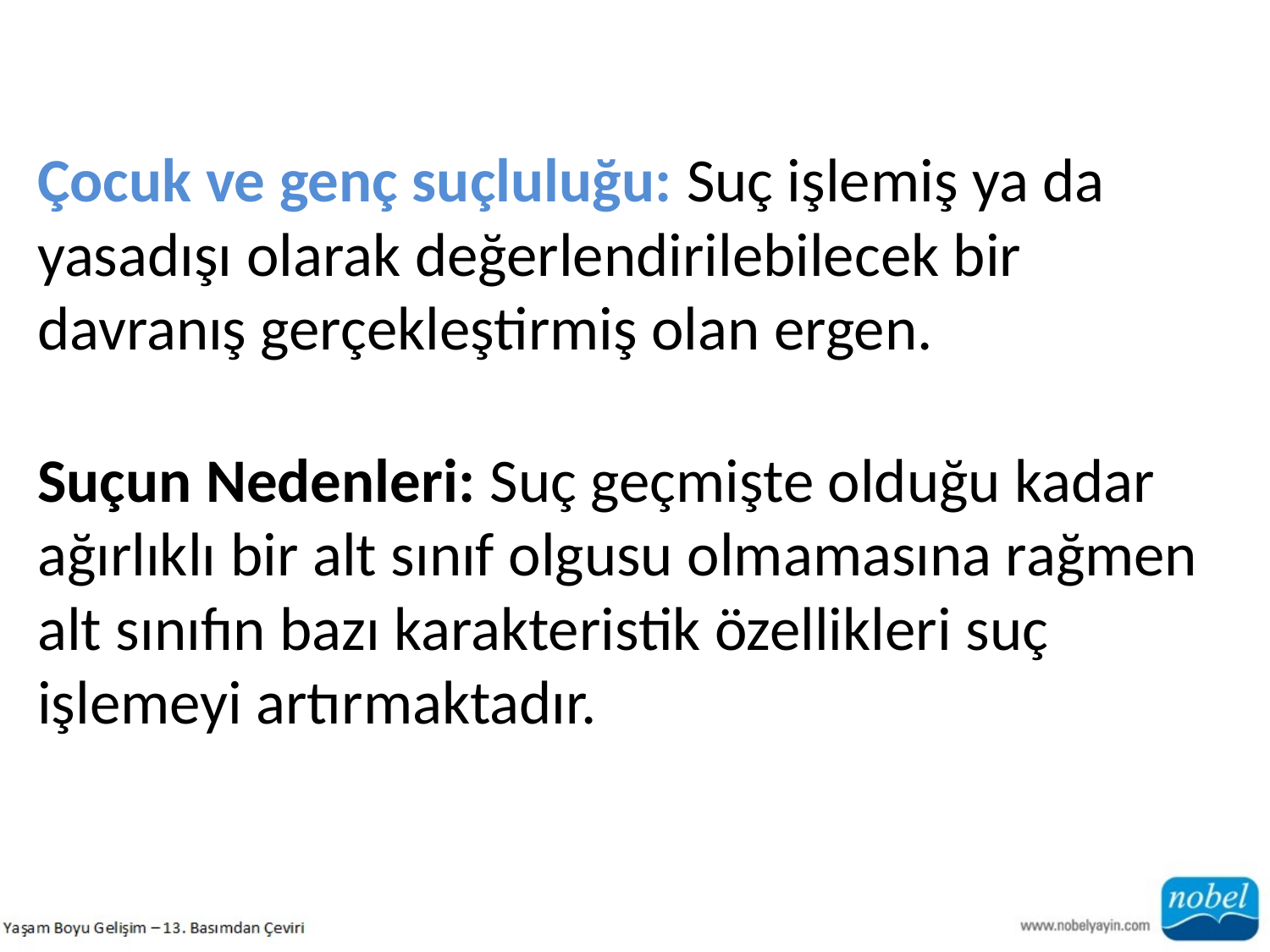

Çocuk ve genç suçluluğu: Suç işlemiş ya da yasadışı olarak değerlendirilebilecek bir davranış gerçekleştirmiş olan ergen.
Suçun Nedenleri: Suç geçmişte olduğu kadar ağırlıklı bir alt sınıf olgusu olmamasına rağmen alt sınıfın bazı karakteristik özellikleri suç işlemeyi artırmaktadır.